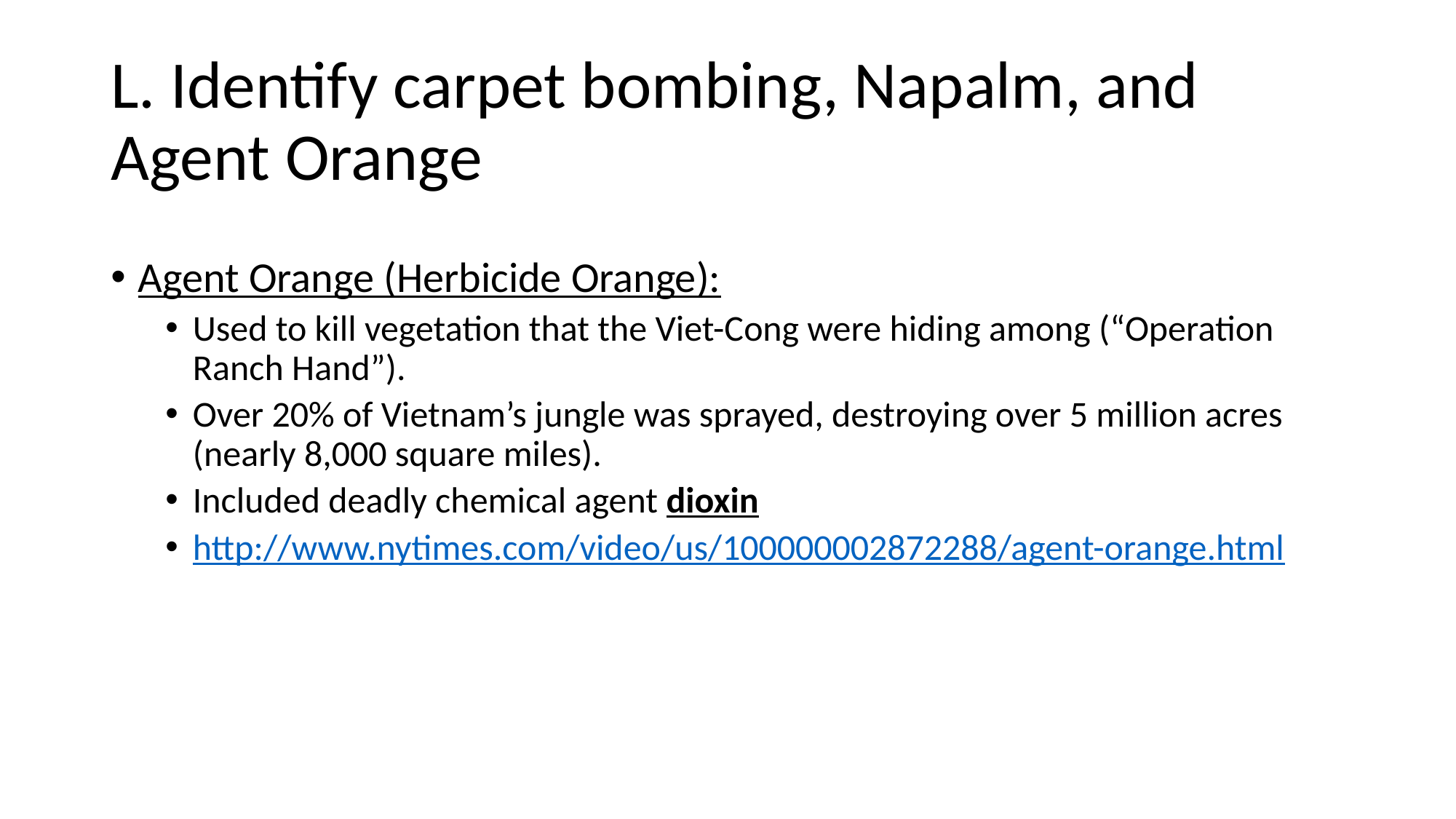

# L. Identify carpet bombing, Napalm, and Agent Orange
Agent Orange (Herbicide Orange):
Used to kill vegetation that the Viet-Cong were hiding among (“Operation Ranch Hand”).
Over 20% of Vietnam’s jungle was sprayed, destroying over 5 million acres (nearly 8,000 square miles).
Included deadly chemical agent dioxin
http://www.nytimes.com/video/us/100000002872288/agent-orange.html